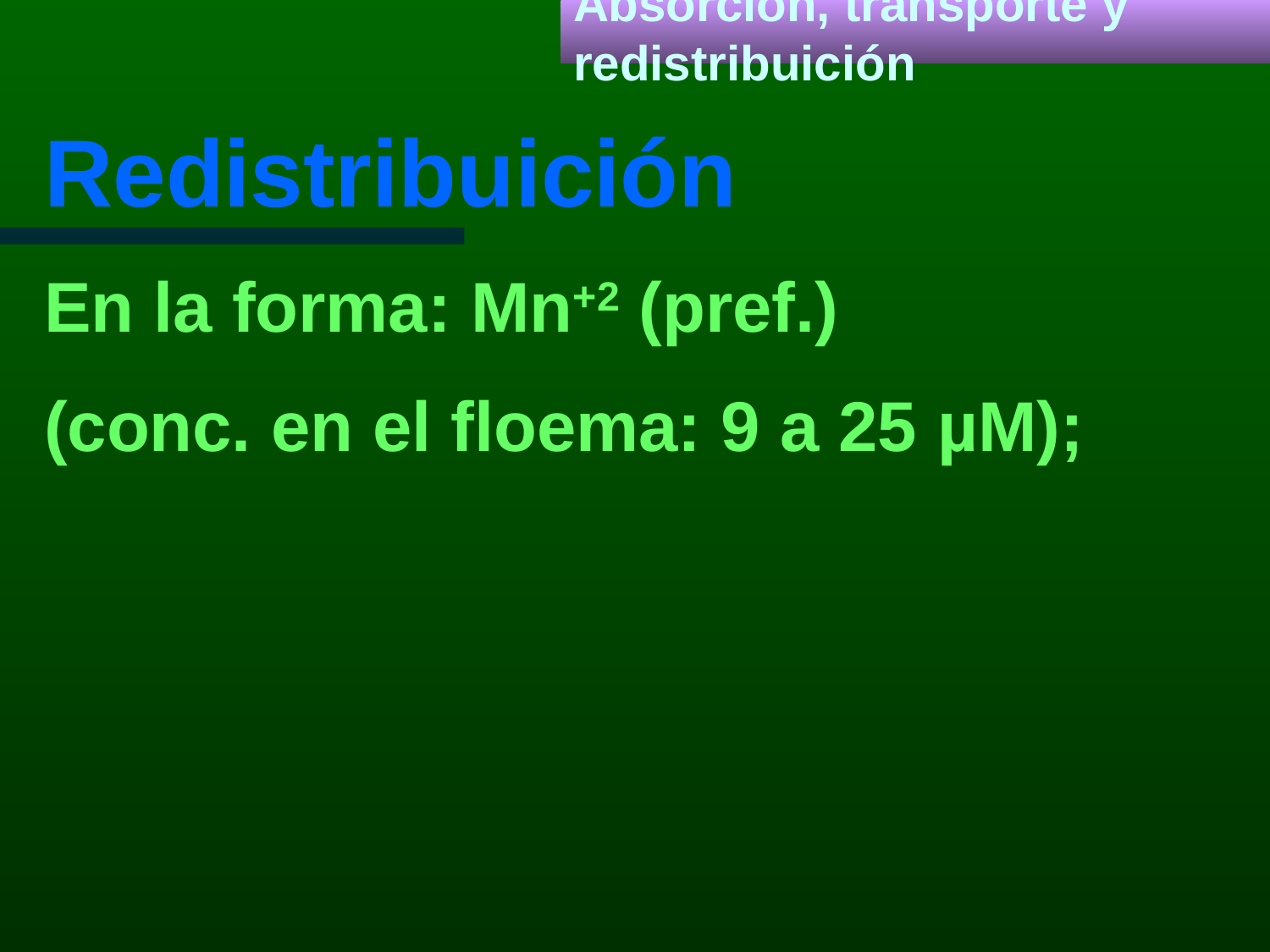

Absorción, transporte y redistribuición
Redistribuición
En la forma: Mn+2 (pref.)
(conc. en el floema: 9 a 25 µM);